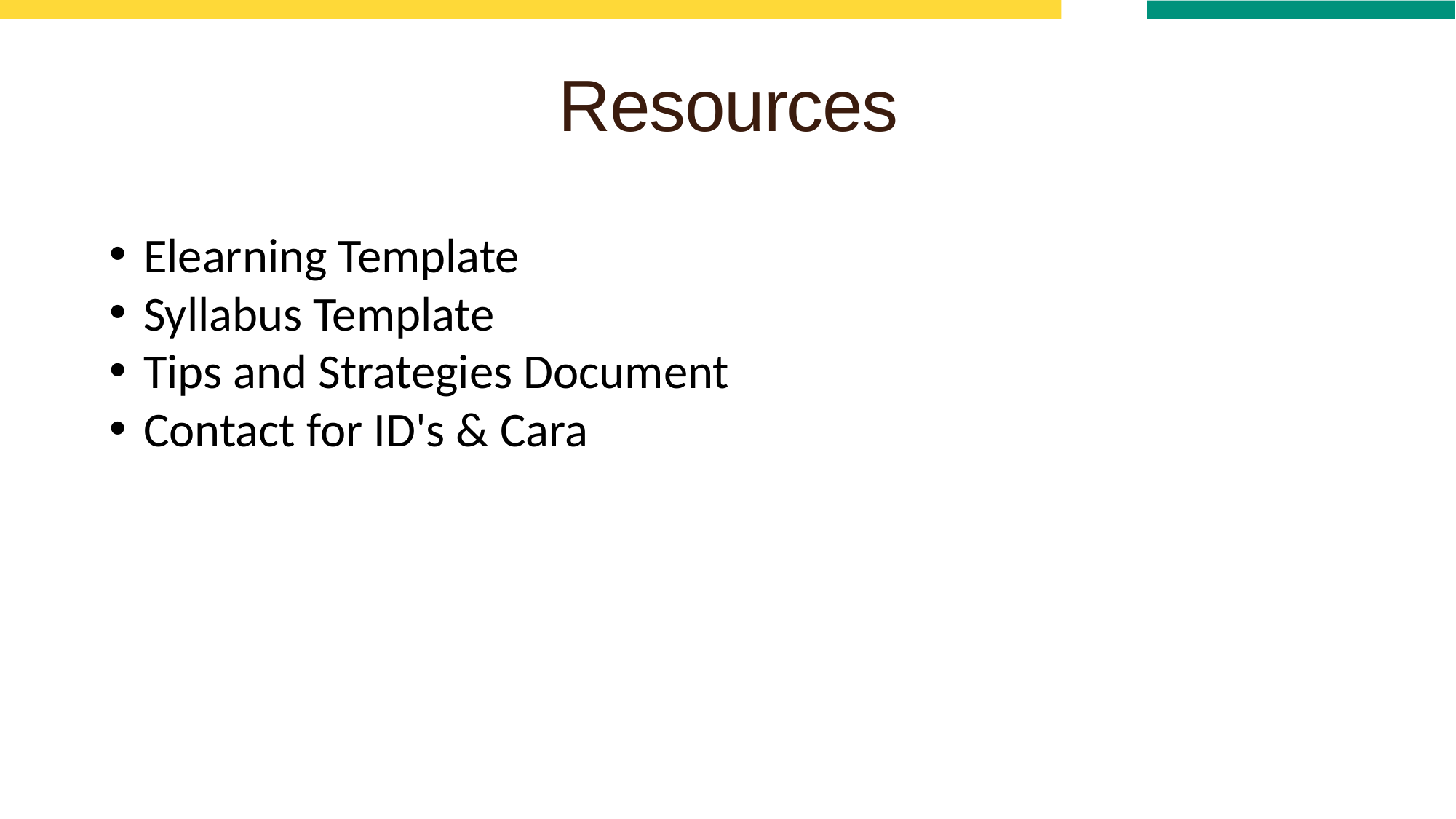

Resources
Elearning Template
Syllabus Template
Tips and Strategies Document
Contact for ID's & Cara